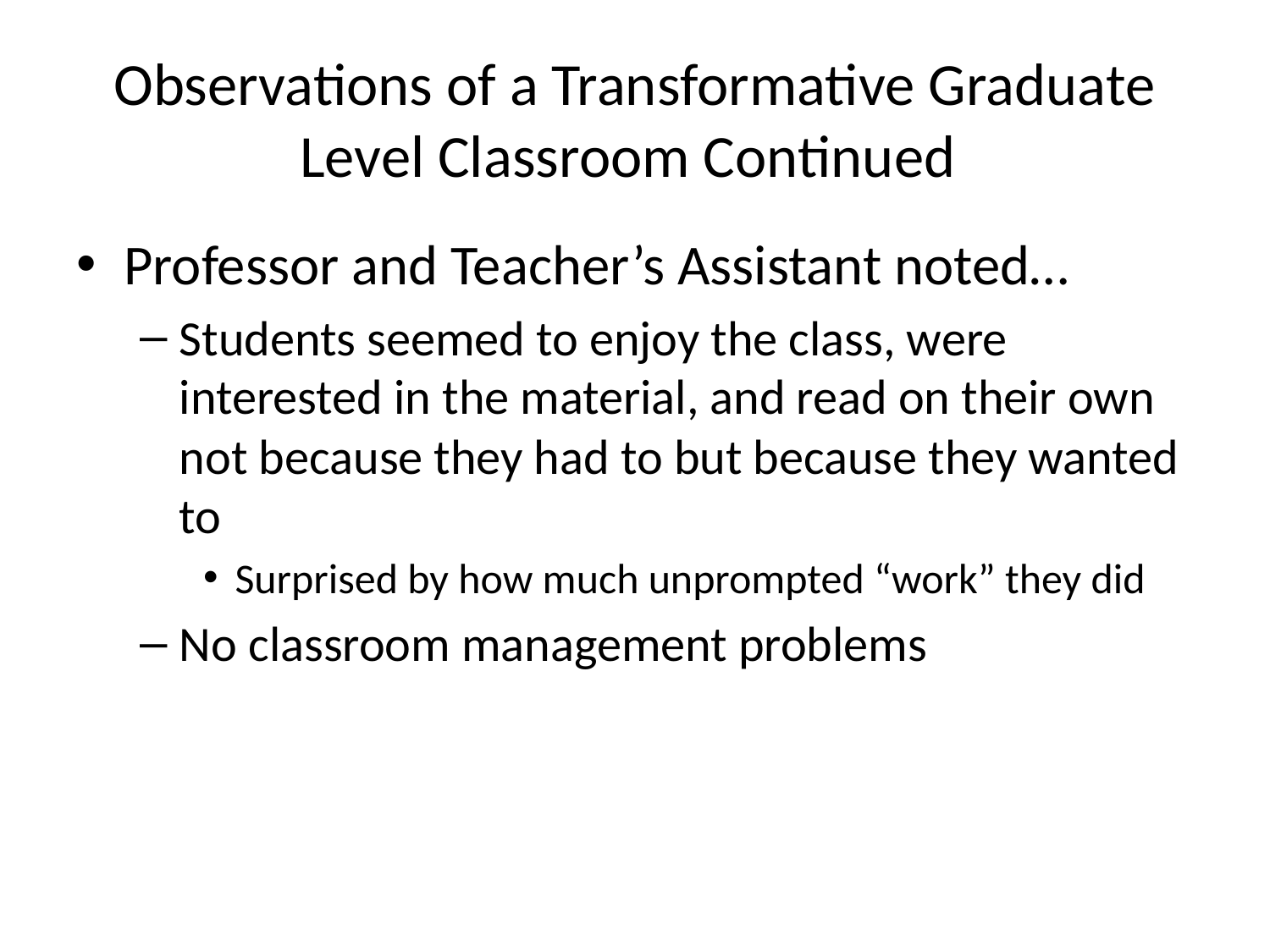

# Observations of a Transformative Graduate Level Classroom Continued
Professor and Teacher’s Assistant noted…
Students seemed to enjoy the class, were interested in the material, and read on their own not because they had to but because they wanted to
Surprised by how much unprompted “work” they did
No classroom management problems